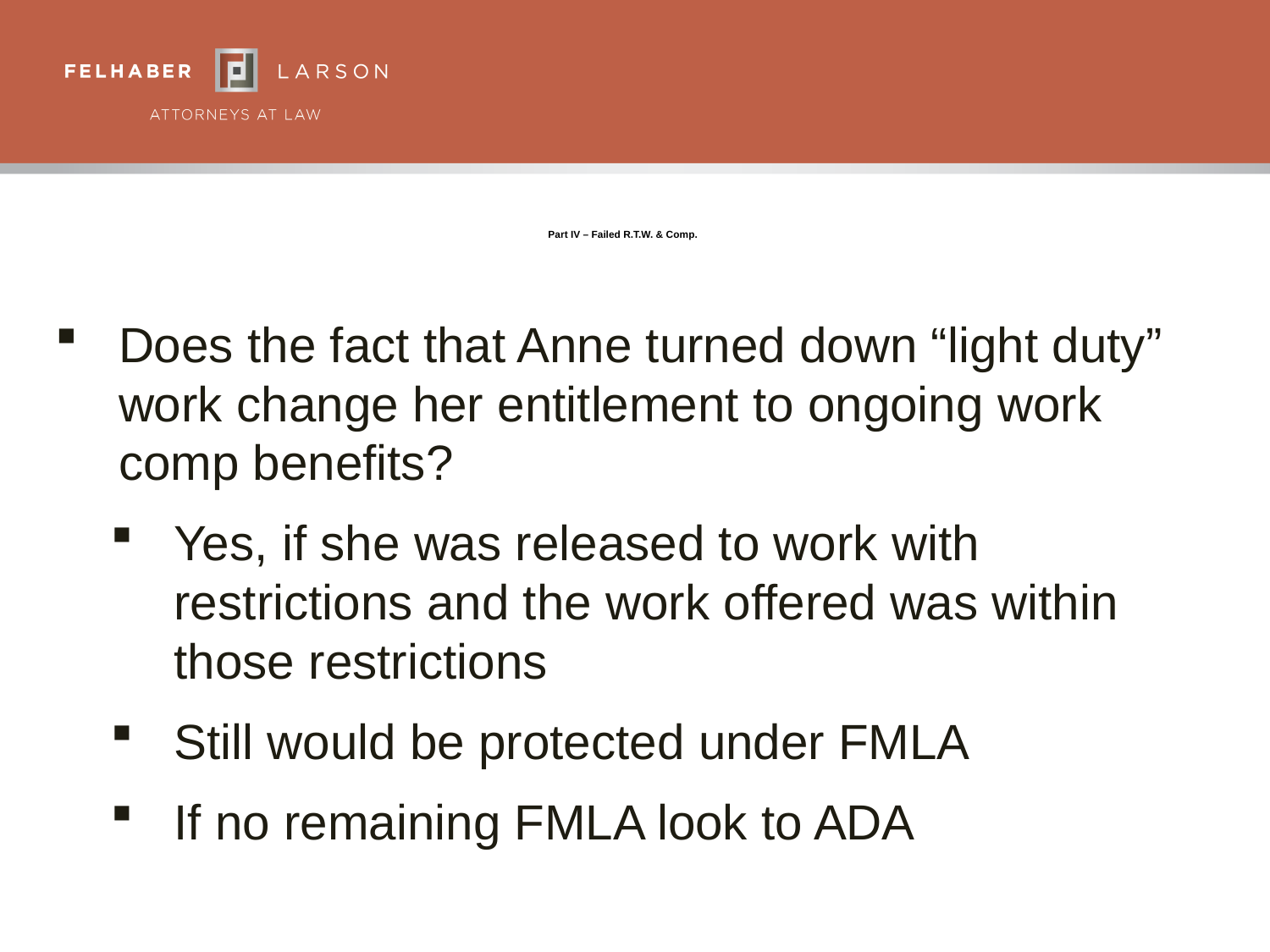

# Part IV – Failed R.T.W. & Comp.
Does the fact that Anne turned down “light duty” work change her entitlement to ongoing work comp benefits?
Yes, if she was released to work with restrictions and the work offered was within those restrictions
Still would be protected under FMLA
If no remaining FMLA look to ADA